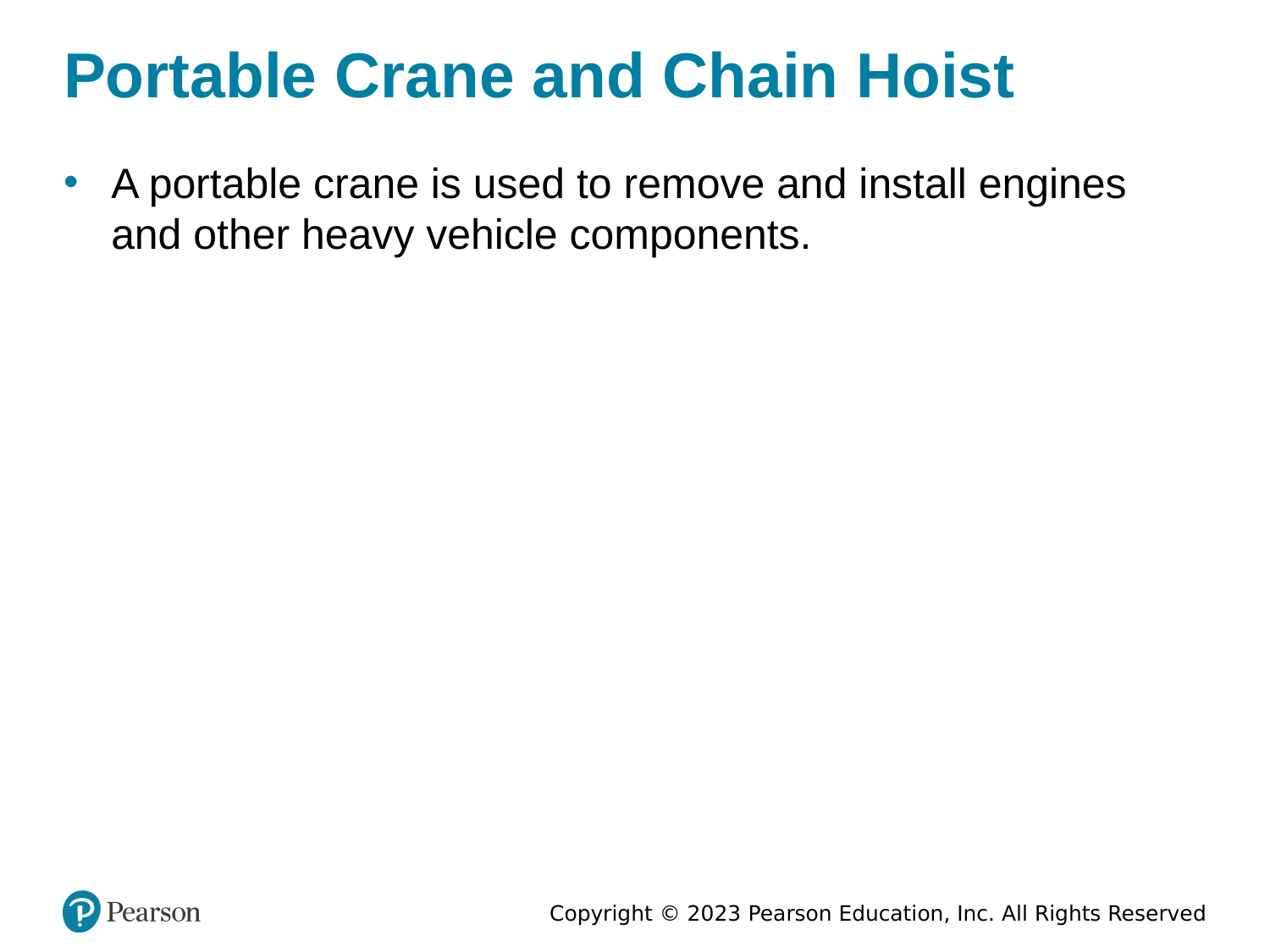

# Portable Crane and Chain Hoist
A portable crane is used to remove and install engines and other heavy vehicle components.